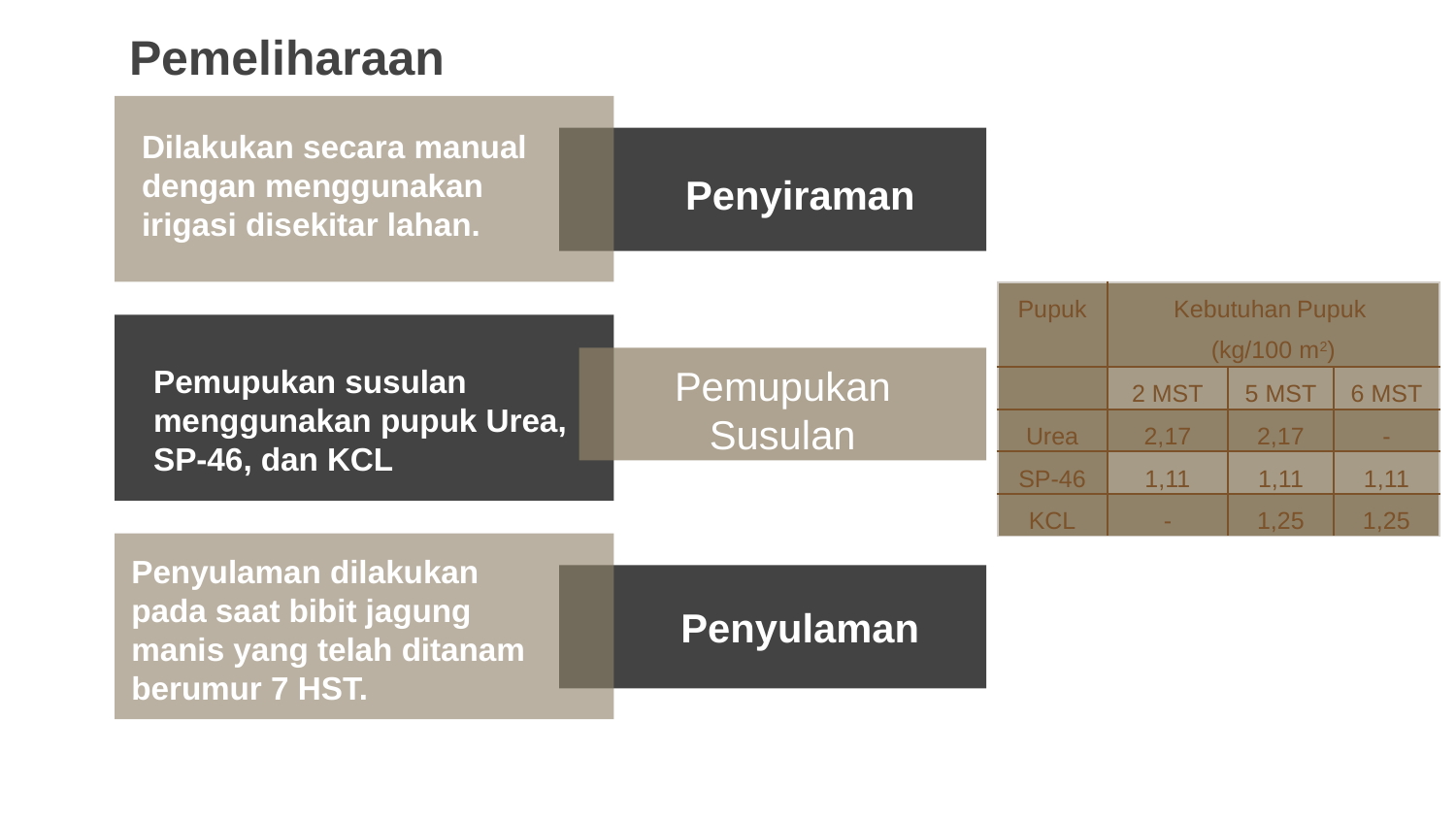

# Pemeliharaan

Dilakukan secara manual dengan menggunakan irigasi disekitar lahan.

Penyiraman
| Pupuk | Kebutuhan Pupuk (kg/100 m2) |  |  |
| --- | --- | --- | --- |
|  | 2 MST | 5 MST | 6 MST |
| Urea | 2,17 | 2,17 | - |
| SP-46 | 1,11 | 1,11 | 1,11 |
| KCL | - | 1,25 | 1,25 |

Pemupukan susulan menggunakan pupuk Urea, SP-46, dan KCL
Pemupukan Susulan

Penyulaman dilakukan pada saat bibit jagung manis yang telah ditanam berumur 7 HST.

Penyulaman